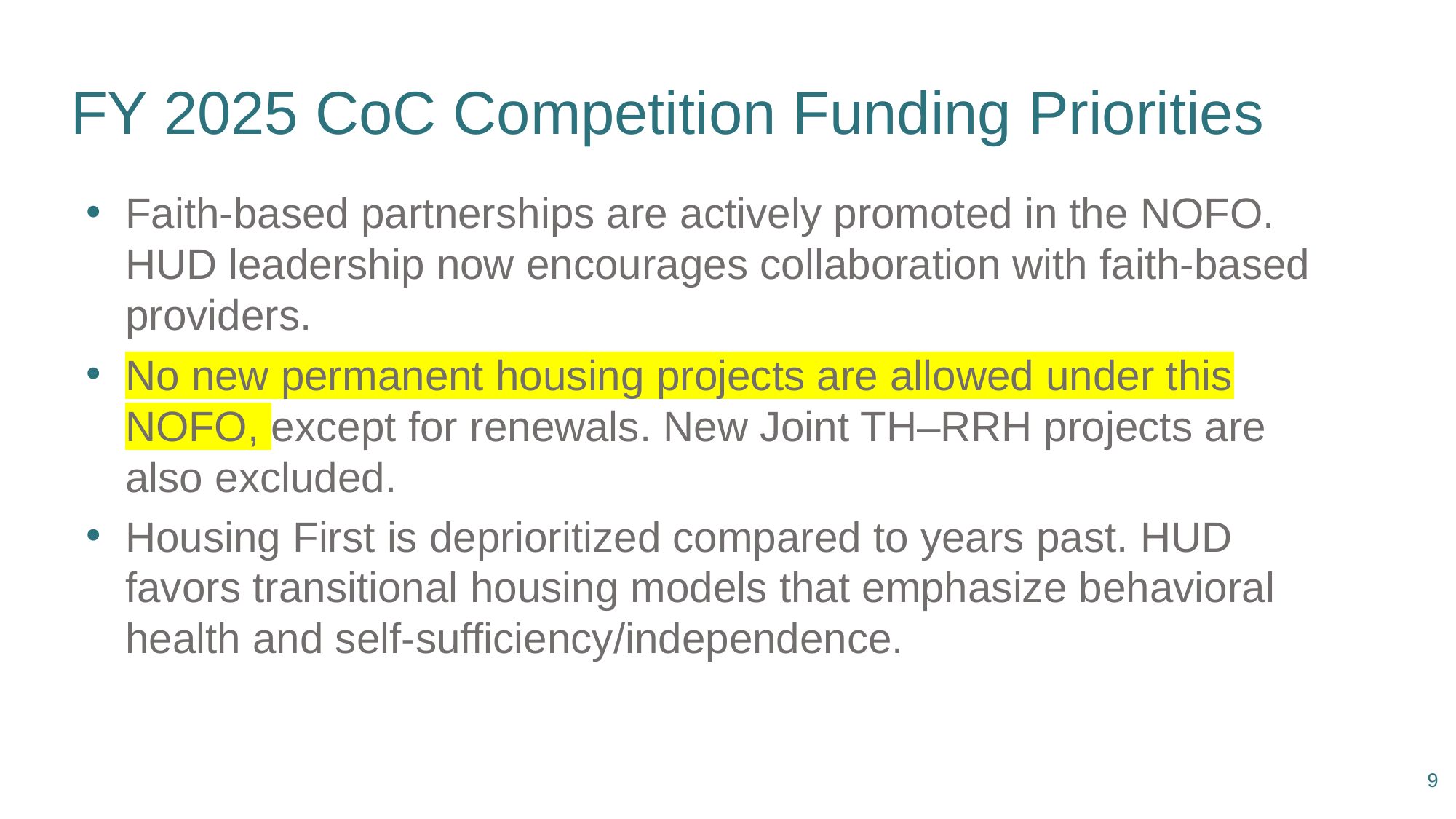

# FY 2025 CoC Competition Funding Priorities
Faith-based partnerships are actively promoted in the NOFO. HUD leadership now encourages collaboration with faith-based providers.
No new permanent housing projects are allowed under this NOFO, except for renewals. New Joint TH–RRH projects are also excluded.
Housing First is deprioritized compared to years past. HUD favors transitional housing models that emphasize behavioral health and self-sufficiency/independence.
9